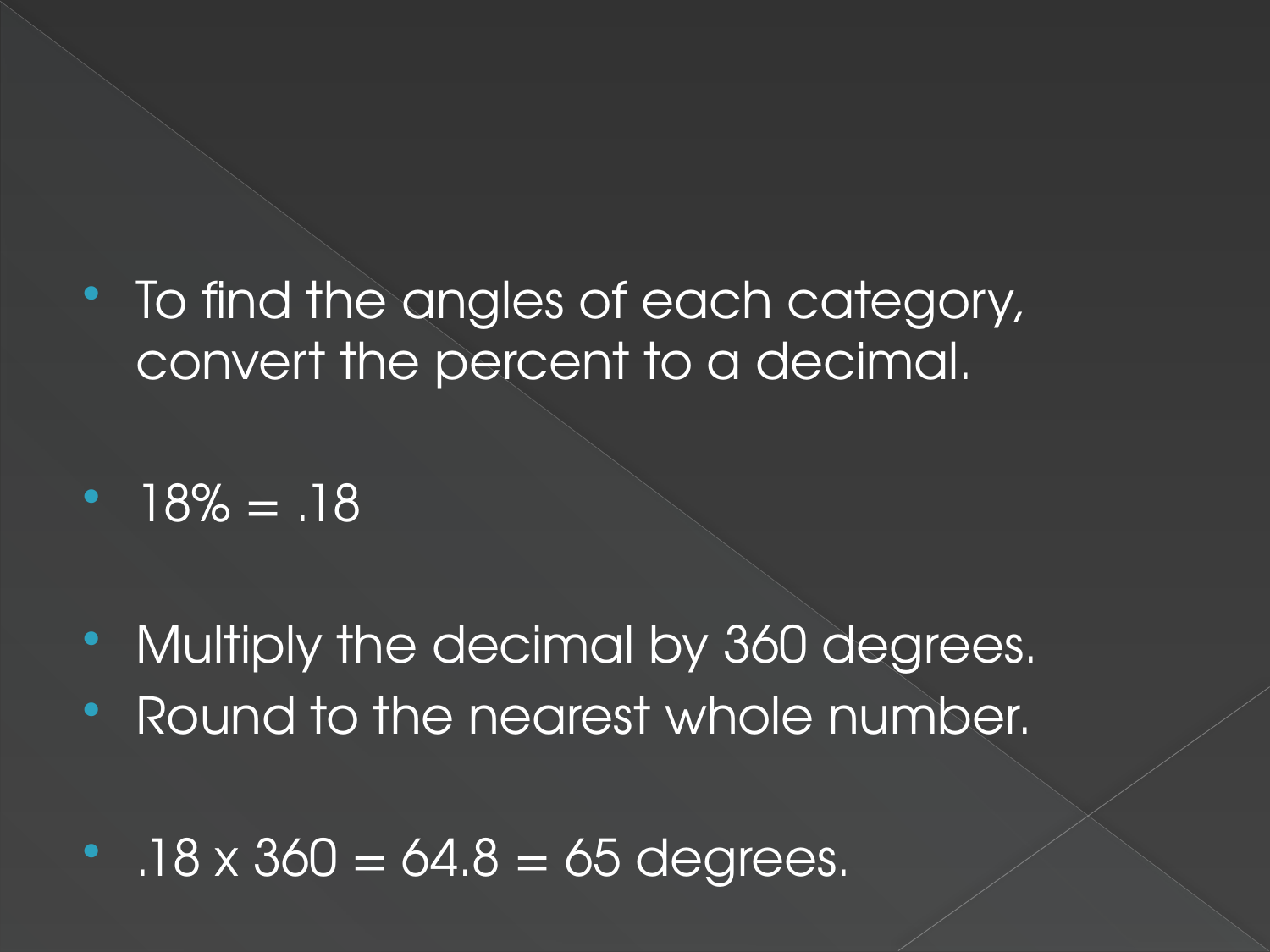

#
To find the angles of each category, convert the percent to a decimal.

18% = .18

Multiply the decimal by 360 degrees.
Round to the nearest whole number.

.18 x 360 = 64.8 = 65 degrees.